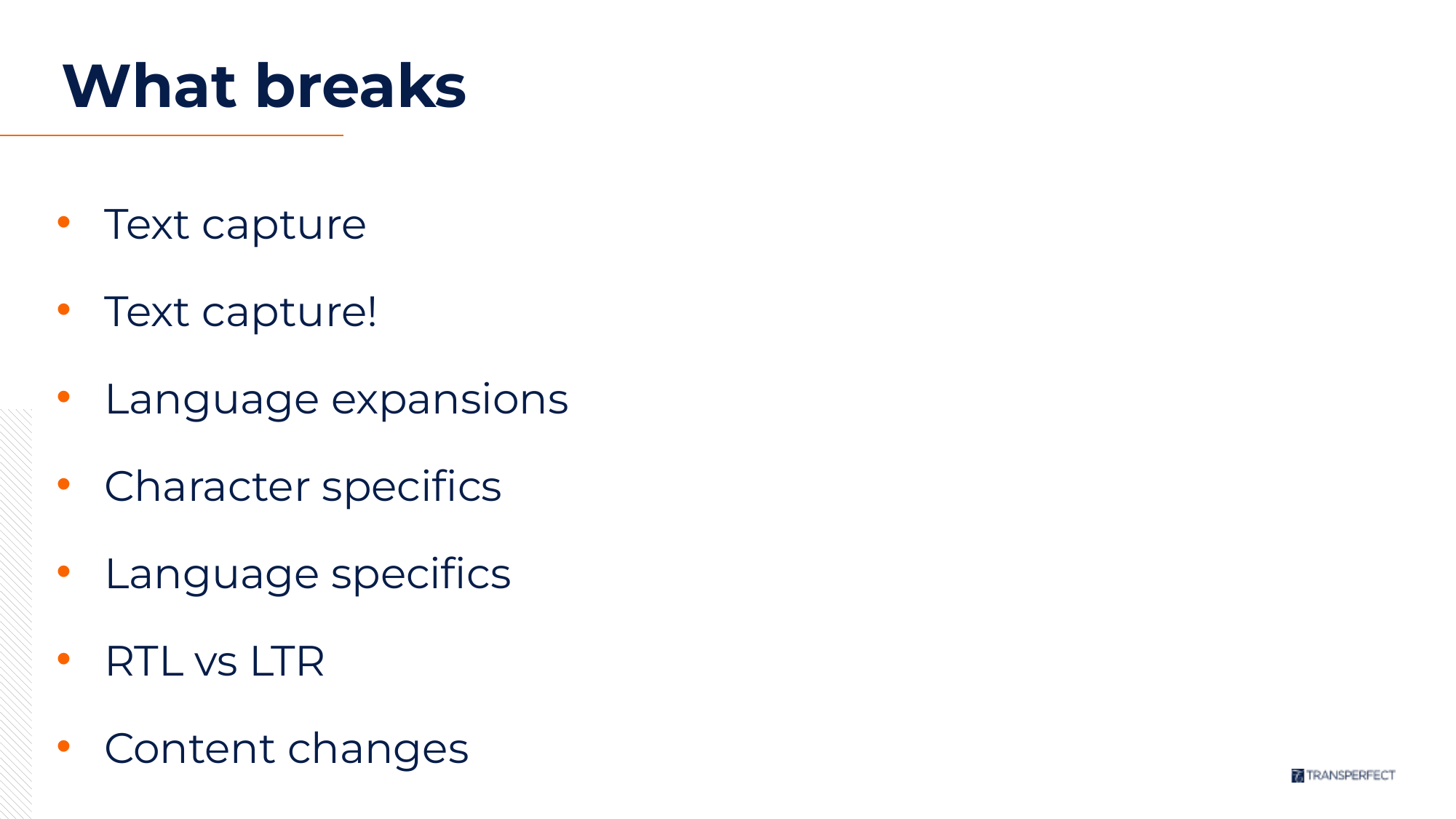

# What breaks
Text capture
Text capture!
Language expansions
Character specifics
Language specifics
RTL vs LTR
Content changes